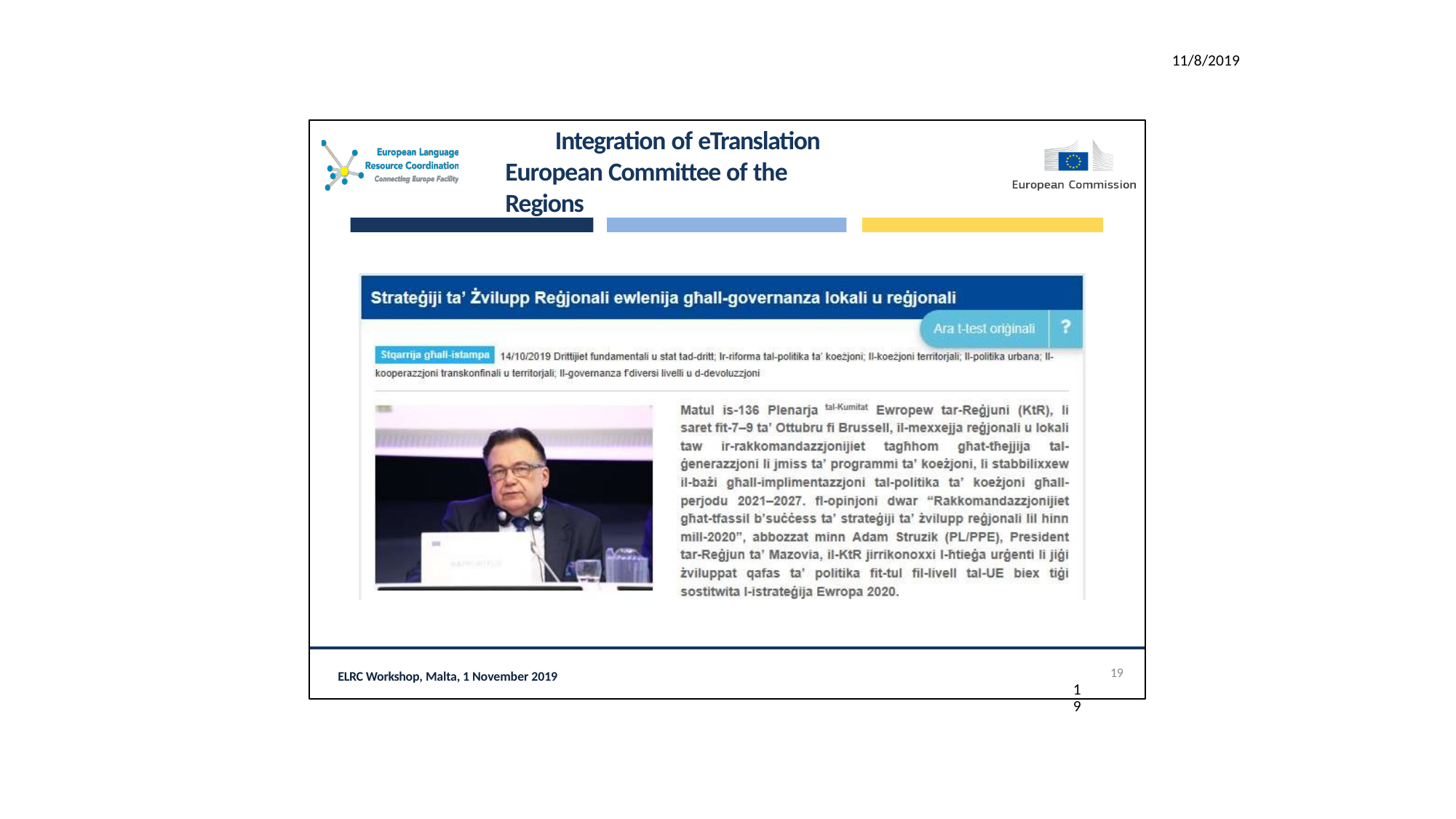

11/8/2019

# Integration of eTranslation  European Committee of the Regions

19
ELRC Workshop, Malta, 1 November 2019
19